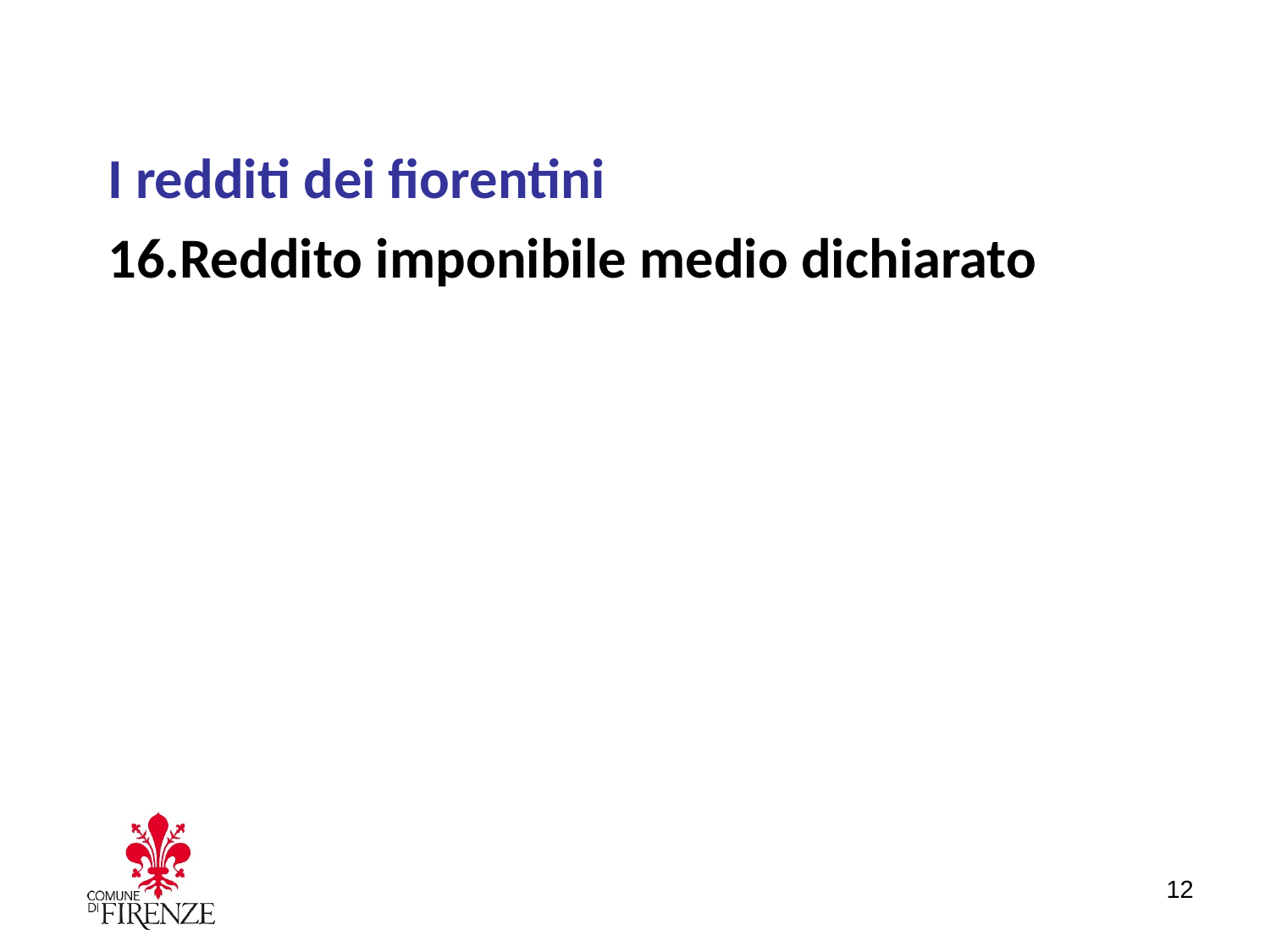

I redditi dei fiorentini
Reddito imponibile medio dichiarato

12